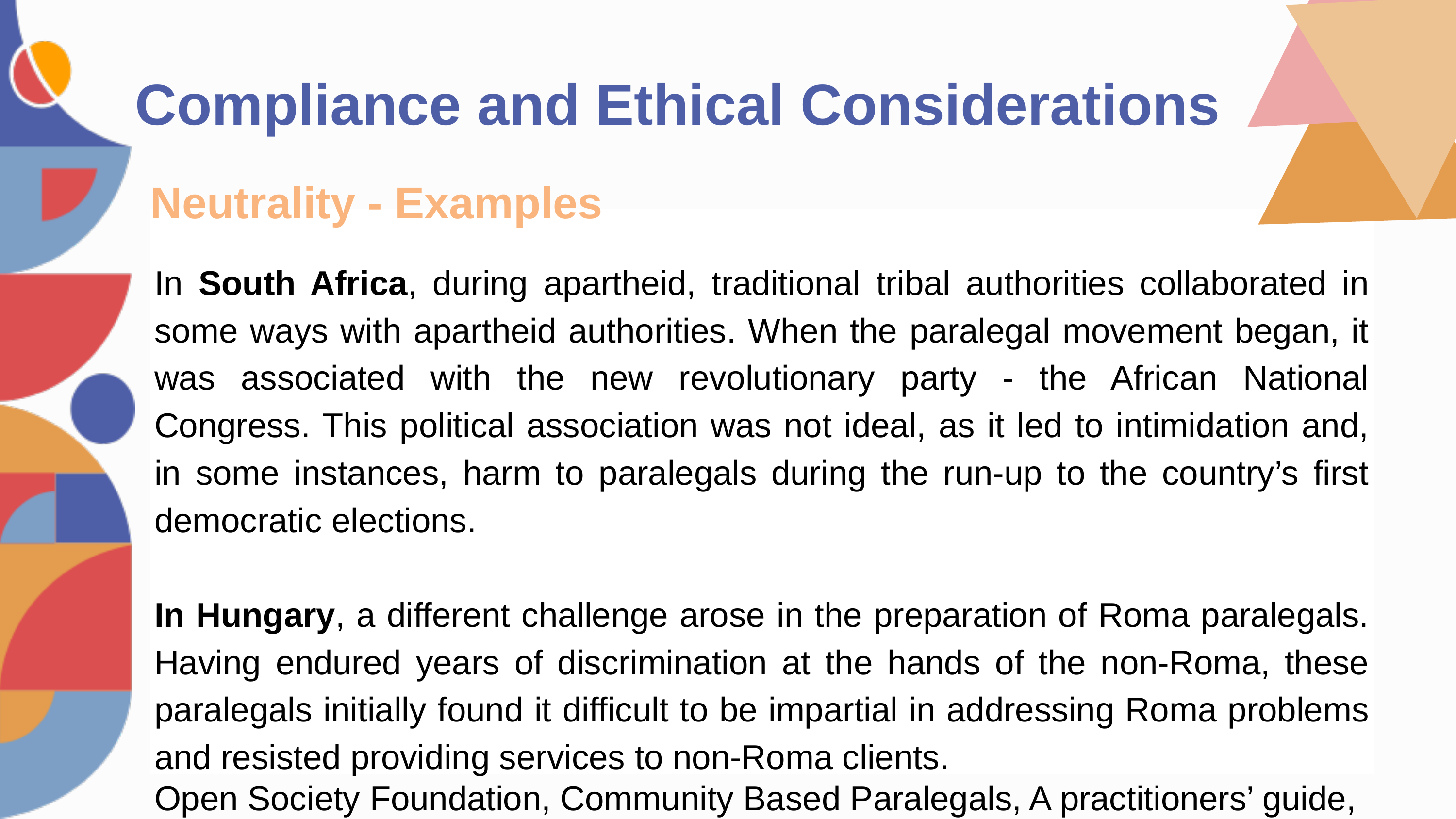

Compliance and Ethical Considerations

Neutrality - Examples

In South Africa, during apartheid, traditional tribal authorities collaborated in some ways with apartheid authorities. When the paralegal movement began, it was associated with the new revolutionary party - the African National Congress. This political association was not ideal, as it led to intimidation and, in some instances, harm to paralegals during the run-up to the country’s first democratic elections.

In Hungary, a different challenge arose in the preparation of Roma paralegals. Having endured years of discrimination at the hands of the non-Roma, these paralegals initially found it difficult to be impartial in addressing Roma problems and resisted providing services to non-Roma clients.
Open Society Foundation, Community Based Paralegals, A practitioners’ guide, 2010